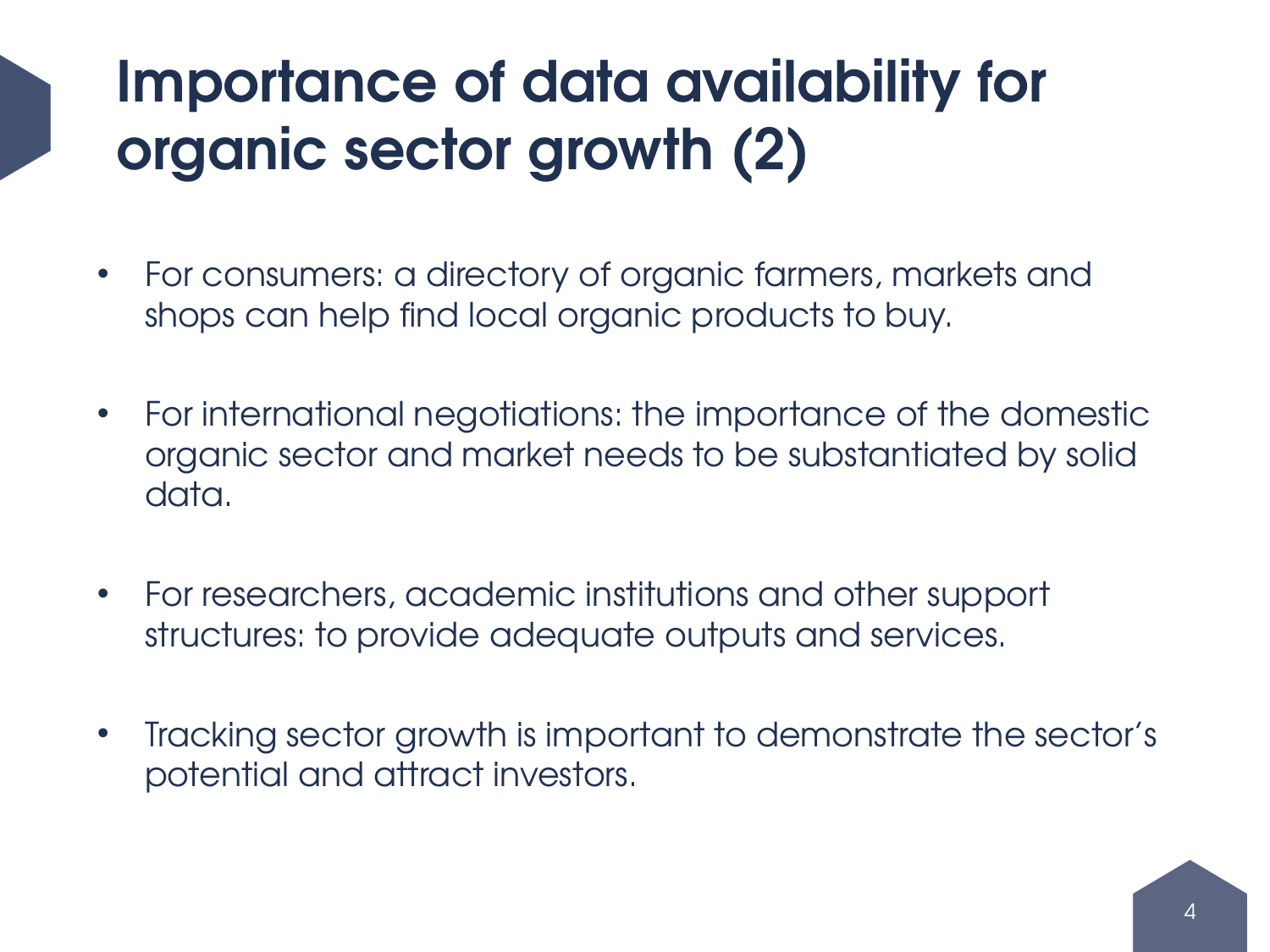

# Importance of data availability for organic sector growth (2)
For consumers: a directory of organic farmers, markets and shops can help find local organic products to buy.
For international negotiations: the importance of the domestic organic sector and market needs to be substantiated by solid data.
For researchers, academic institutions and other support structures: to provide adequate outputs and services.
Tracking sector growth is important to demonstrate the sector’s potential and attract investors.

4